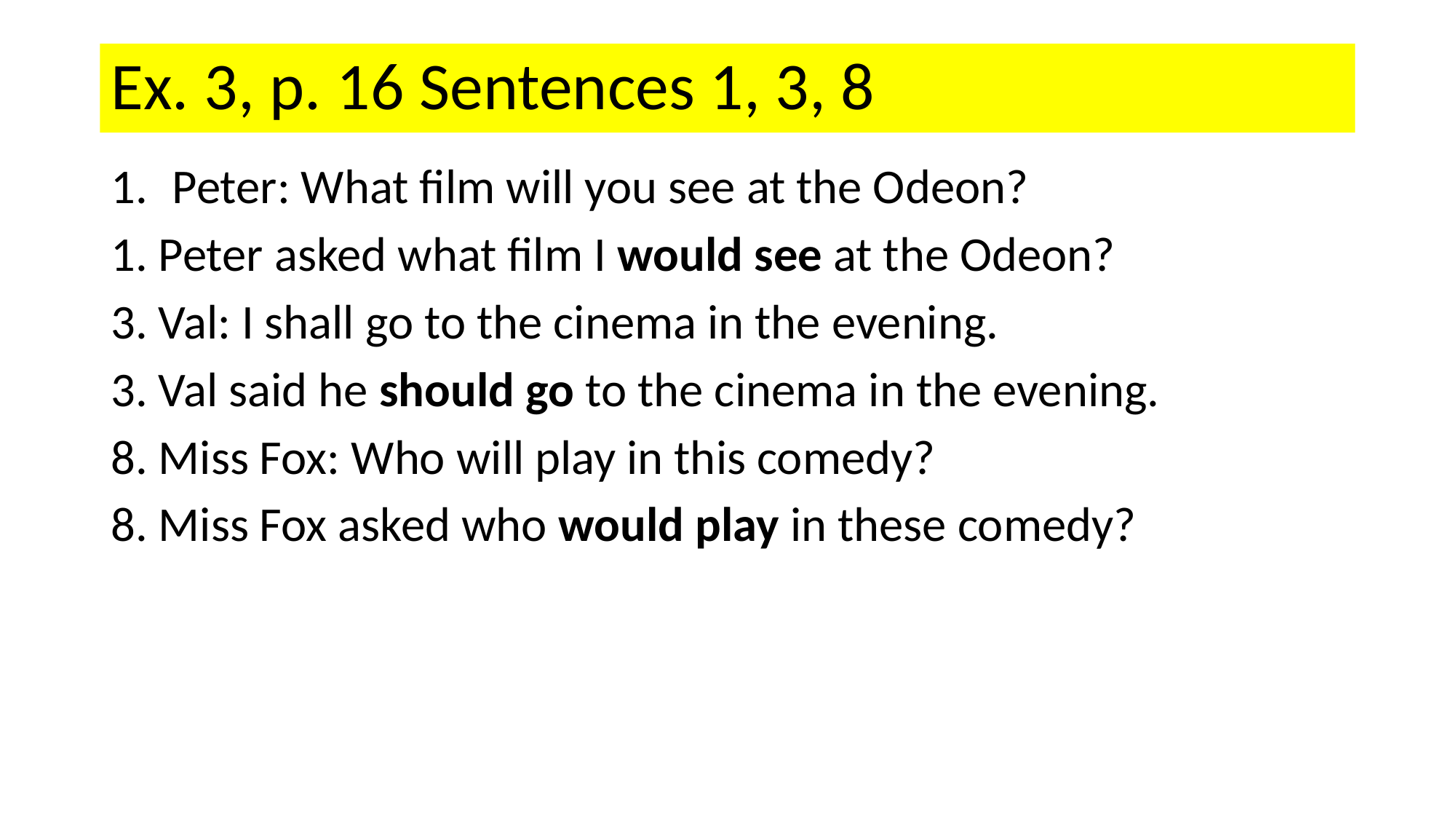

# Ex. 3, p. 16 Sentences 1, 3, 8
Peter: What film will you see at the Odeon?
1. Peter asked what film I would see at the Odeon?
3. Val: I shall go to the cinema in the evening.
3. Val said he should go to the cinema in the evening.
8. Miss Fox: Who will play in this comedy?
8. Miss Fox asked who would play in these comedy?